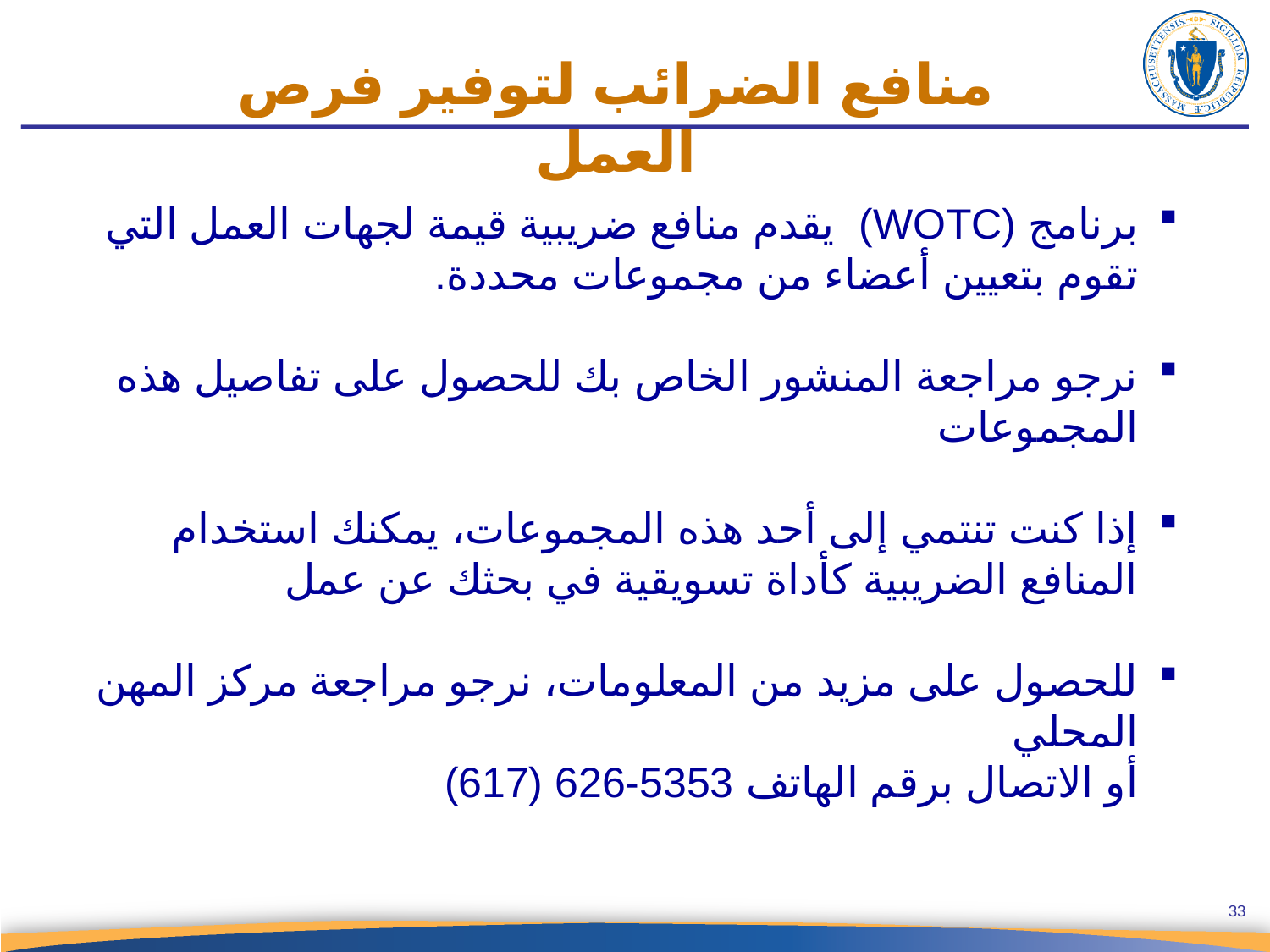

منافع الضرائب لتوفير فرص العمل

برنامج (WOTC)  يقدم منافع ضريبية قيمة لجهات العمل التي تقوم بتعيين أعضاء من مجموعات محددة.

نرجو مراجعة المنشور الخاص بك للحصول على تفاصيل هذه المجموعات

إذا كنت تنتمي إلى أحد هذه المجموعات، يمكنك استخدام المنافع الضريبية كأداة تسويقية في بحثك عن عمل

للحصول على مزيد من المعلومات، نرجو مراجعة مركز المهن المحلي
أو الاتصال برقم الهاتف 5353-626 (617)
33